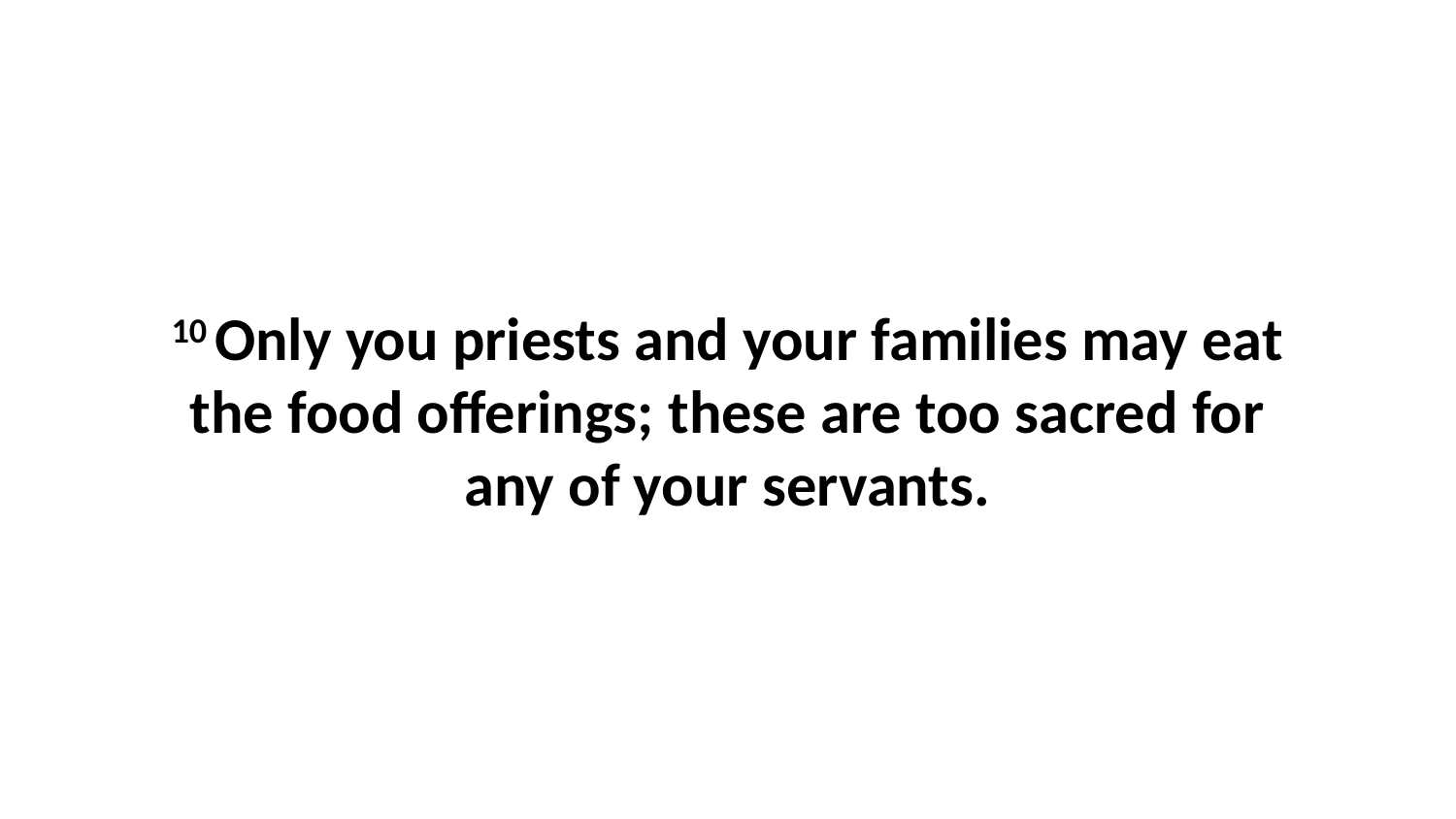

10 Only you priests and your families may eat the food offerings; these are too sacred for any of your servants.